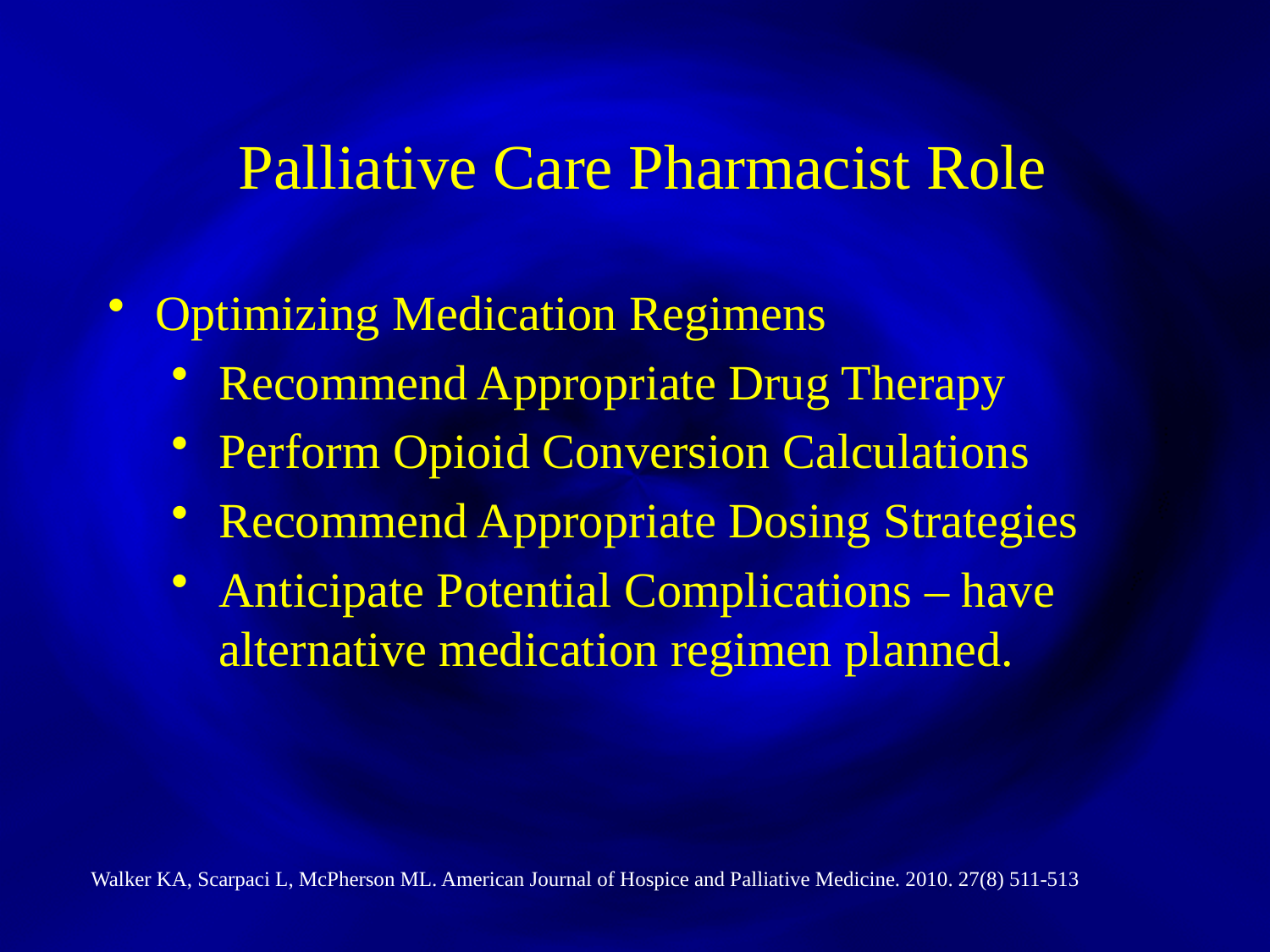

Palliative Care Pharmacist Role
Optimizing Medication Regimens
Recommend Appropriate Drug Therapy
Perform Opioid Conversion Calculations
Recommend Appropriate Dosing Strategies
Anticipate Potential Complications – have alternative medication regimen planned.

Walker KA, Scarpaci L, McPherson ML. American Journal of Hospice and Palliative Medicine. 2010. 27(8) 511-513